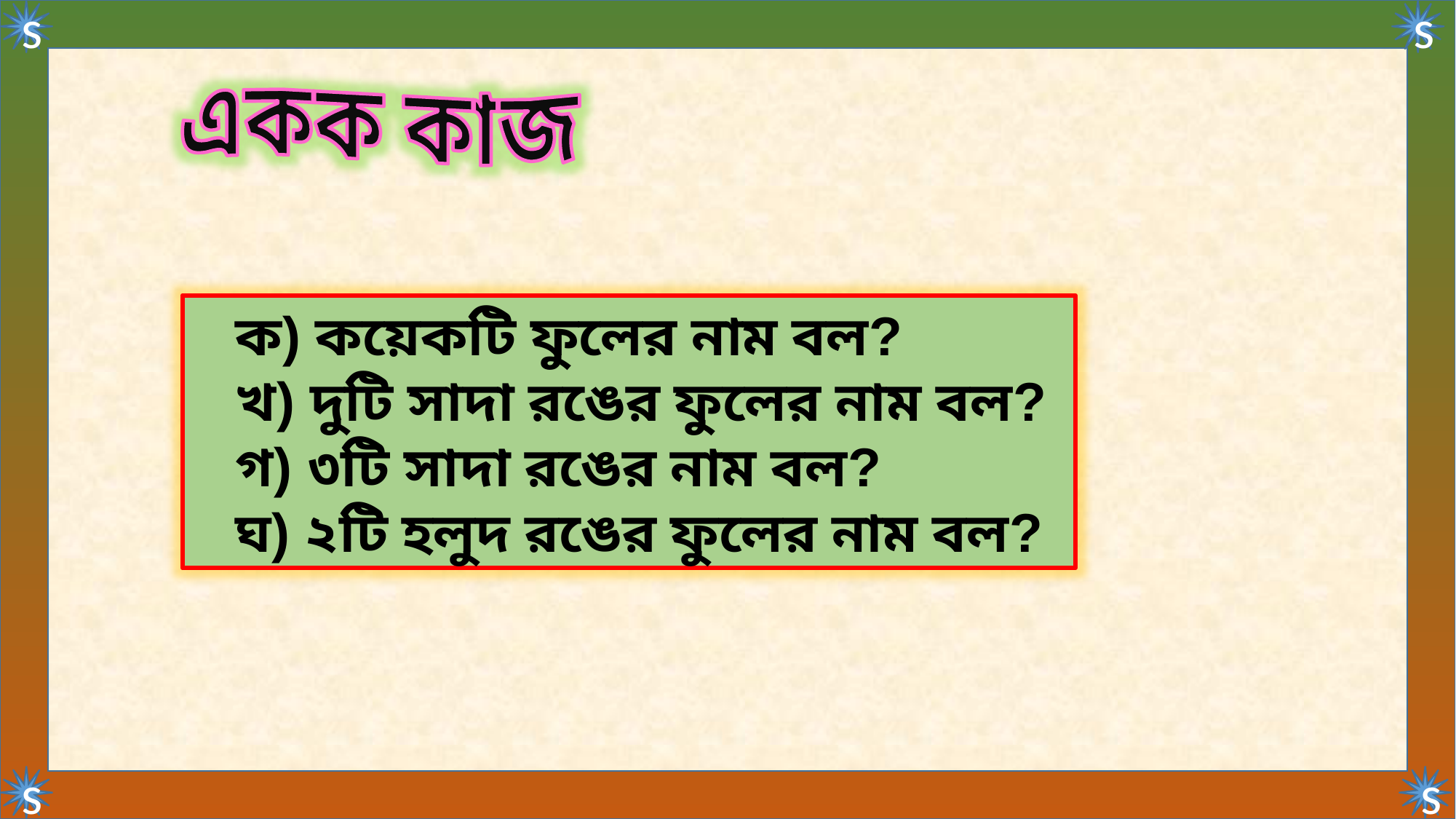

একক কাজ
   ক) কয়েকটি ফুলের নাম বল?
   খ) দুটি সাদা রঙের ফুলের নাম বল?
   গ) ৩টি সাদা রঙের নাম বল?
   ঘ) ২টি হলুদ রঙের ফুলের নাম বল?